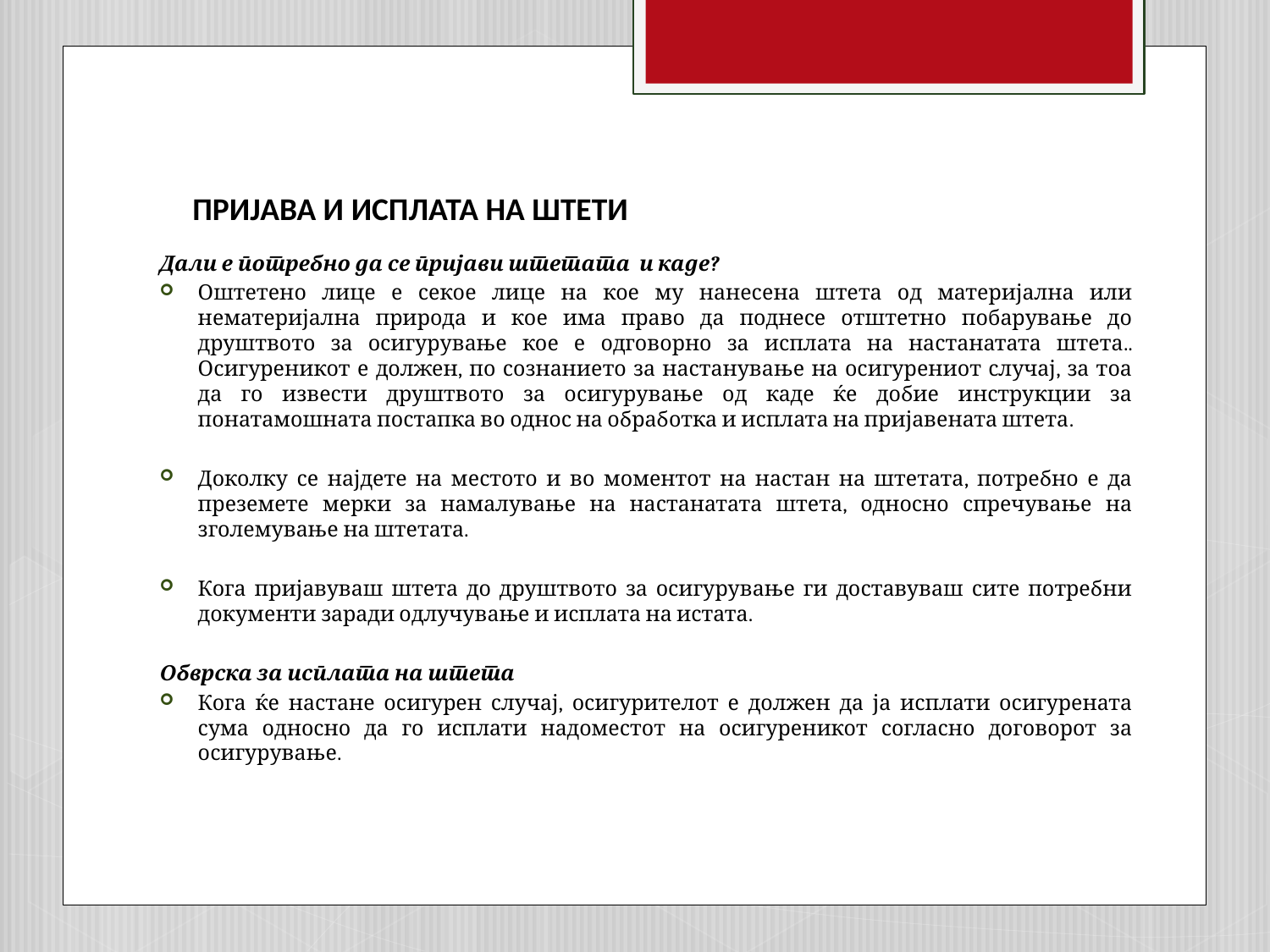

# ПРИЈАВА И ИСПЛАТА НА ШТЕТИ
Дали е потребно да се пријави штетата  и каде?
Оштетено лице е секое лице на кое му нанесена штета од материјална или нематеријална природа и кое има право да поднесе отштетно побарување до друштвото за осигурување кое е одговорно за исплата на настанатата штета.. Осигуреникот е должен, по сознанието за настанување на осигурениот случај, за тоа да го извести друштвото за осигурување од каде ќе добие инструкции за понатамошната постапка во однос на обработка и исплата на пријавената штета.

Доколку се најдете на местото и во моментот на настан на штетата, потребно е да преземете мерки за намалување на настанатата штета, односно спречување на зголемување на штетата.

Кога пријавуваш штета до друштвото за осигурување ги доставуваш сите потребни документи заради одлучување и исплата на истата.

Обврска за исплата на штета
Кога ќе настане осигурен случај, осигурителот е должен да ја исплати осигурената сума односно да го исплати надоместот на осигуреникот согласно договорот за осигурување.